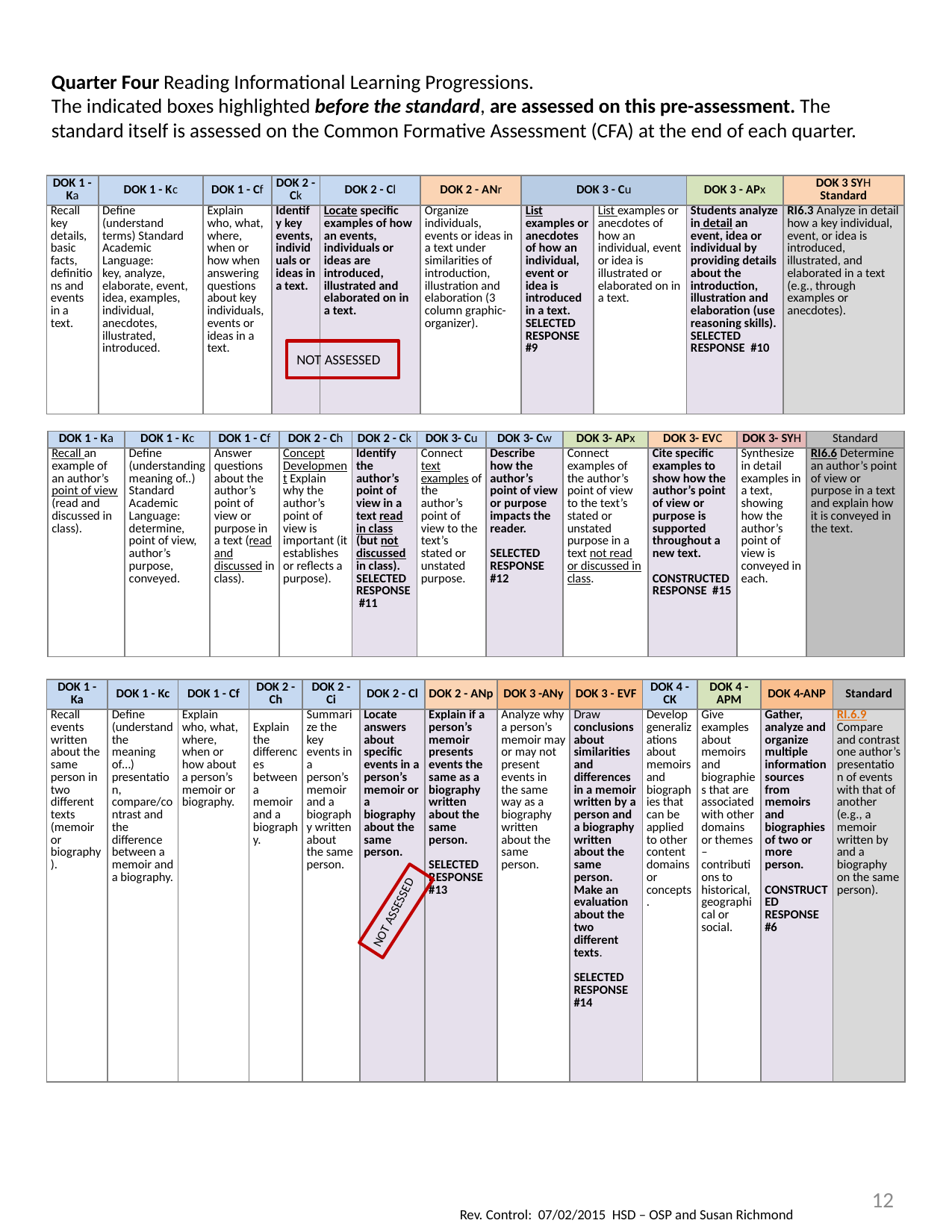

Quarter Four Reading Informational Learning Progressions.
The indicated boxes highlighted before the standard, are assessed on this pre-assessment. The standard itself is assessed on the Common Formative Assessment (CFA) at the end of each quarter.
| DOK 1 - Ka | DOK 1 - Kc | DOK 1 - Cf | DOK 2 - Ck | DOK 2 - Cl | DOK 2 - ANr | DOK 3 - Cu |  | DOK 3 - APx | DOK 3 SYH Standard |
| --- | --- | --- | --- | --- | --- | --- | --- | --- | --- |
| Recall key details, basic facts, definitions and events in a text. | Define (understand terms) Standard Academic Language: key, analyze, elaborate, event, idea, examples, individual, anecdotes, illustrated, introduced. | Explain who, what, where, when or how when answering questions about key individuals, events or ideas in a text. | Identify key events, individuals or ideas in a text. | Locate specific examples of how an events, individuals or ideas are introduced, illustrated and elaborated on in a text. | Organize individuals, events or ideas in a text under similarities of introduction, illustration and elaboration (3 column graphic-organizer). | List examples or anecdotes of how an individual, event or idea is introduced in a text. SELECTED RESPONSE #9 | List examples or anecdotes of how an individual, event or idea is illustrated or elaborated on in a text. | Students analyze in detail an event, idea or individual by providing details about the introduction, illustration and elaboration (use reasoning skills). SELECTED RESPONSE #10 | RI6.3 Analyze in detail how a key individual, event, or idea is introduced, illustrated, and elaborated in a text (e.g., through examples or anecdotes). |

NOT ASSESSED
| DOK 1 - Ka | DOK 1 - Kc | DOK 1 - Cf | DOK 2 - Ch | DOK 2 - Ck | DOK 3- Cu | DOK 3- Cw | DOK 3- APx | DOK 3- EVC | DOK 3- SYH | Standard |
| --- | --- | --- | --- | --- | --- | --- | --- | --- | --- | --- |
| Recall an example of an author’s point of view (read and discussed in class). | Define (understanding meaning of..) Standard Academic Language: determine, point of view, author’s purpose, conveyed. | Answer questions about the author’s point of view or purpose in a text (read and discussed in class). | Concept Development Explain why the author’s point of view is important (it establishes or reflects a purpose). | Identify the author’s point of view in a text read in class (but not discussed in class). SELECTED RESPONSE #11 | Connect text examples of the author’s point of view to the text’s stated or unstated purpose. | Describe how the author’s point of view or purpose impacts the reader. SELECTED RESPONSE #12 | Connect examples of the author’s point of view to the text’s stated or unstated purpose in a text not read or discussed in class. | Cite specific examples to show how the author’s point of view or purpose is supported throughout a new text. CONSTRUCTED RESPONSE #15 | Synthesize in detail examples in a text, showing how the author’s point of view is conveyed in each. | RI6.6 Determine an author’s point of view or purpose in a text and explain how it is conveyed in the text. |
| DOK 1 - Ka | DOK 1 - Kc | DOK 1 - Cf | DOK 2 - Ch | DOK 2 - Ci | DOK 2 - Cl | DOK 2 - ANp | DOK 3 -ANy | DOK 3 - EVF | DOK 4 - CK | DOK 4 - APM | DOK 4-ANP | Standard |
| --- | --- | --- | --- | --- | --- | --- | --- | --- | --- | --- | --- | --- |
| Recall events written about the same person in two different texts (memoir or biography). | Define (understand the meaning of…) presentation, compare/contrast and the difference between a memoir and a biography. | Explain who, what, where, when or how about a person’s memoir or biography. | Explain the differences between a memoir and a biography. | Summarize the key events in a person’s memoir and a biography written about the same person. | Locate answers about specific events in a person’s memoir or a biography about the same person. | Explain if a person’s memoir presents events the same as a biography written about the same person.   SELECTED RESPONSE #13 | Analyze why a person’s memoir may or may not present events in the same way as a biography written about the same person. | Draw conclusions about similarities and differences in a memoir written by a person and a biography written about the same person. Make an evaluation about the two different texts. SELECTED RESPONSE #14 | Develop generalizations about memoirs and biographies that can be applied to other content domains or concepts. | Give examples about memoirs and biographies that are associated with other domains or themes – contributions to historical, geographical or social. | Gather, analyze and organize multiple information sources from memoirs and biographies of two or more person. CONSTRUCTED RESPONSE #6 | RI.6.9 Compare and contrast one author’s presentation of events with that of another (e.g., a memoir written by and a biography on the same person). |

NOT ASSESSED
12